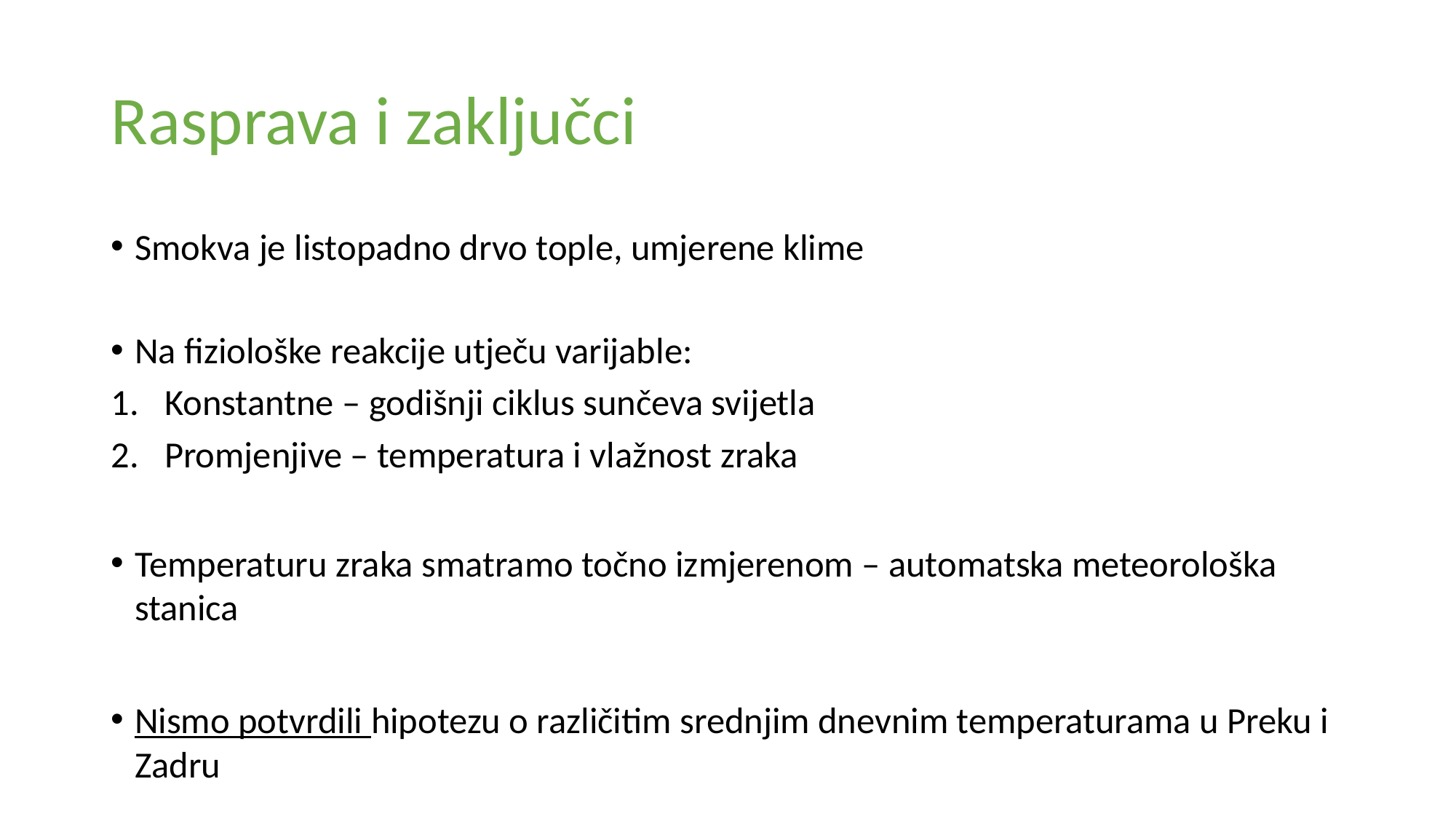

# Rasprava i zaključci
Smokva je listopadno drvo tople, umjerene klime

Na fiziološke reakcije utječu varijable:
Konstantne – godišnji ciklus sunčeva svijetla
Promjenjive – temperatura i vlažnost zraka

Temperaturu zraka smatramo točno izmjerenom – automatska meteorološka stanica

Nismo potvrdili hipotezu o različitim srednjim dnevnim temperaturama u Preku i Zadru